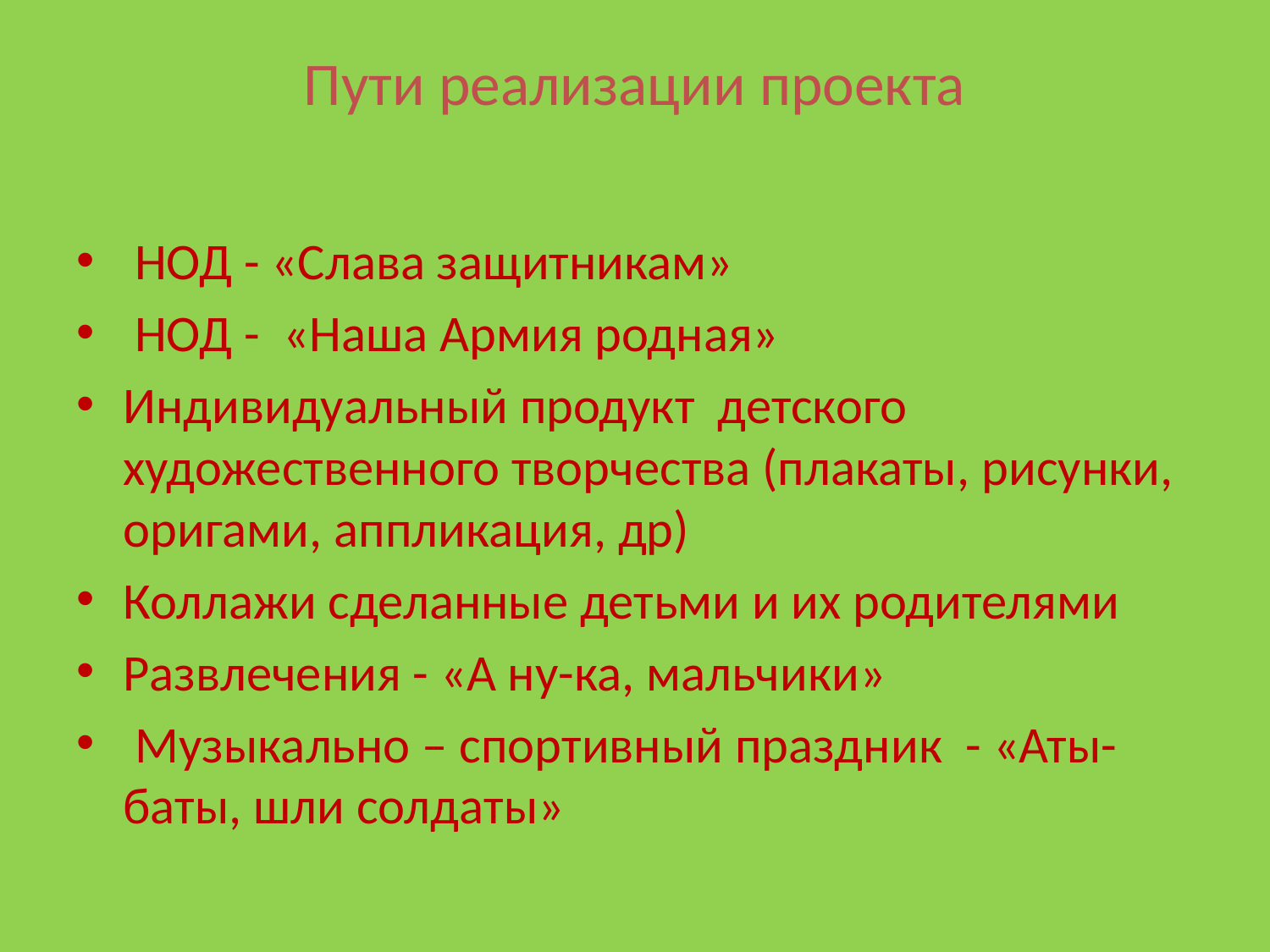

# Пути реализации проекта
 НОД - «Слава защитникам»
 НОД -  «Наша Армия родная»
Индивидуальный продукт  детского художественного творчества (плакаты, рисунки, оригами, аппликация, др)
Коллажи сделанные детьми и их родителями
Развлечения - «А ну-ка, мальчики»
 Музыкально – спортивный праздник  - «Аты- баты, шли солдаты»